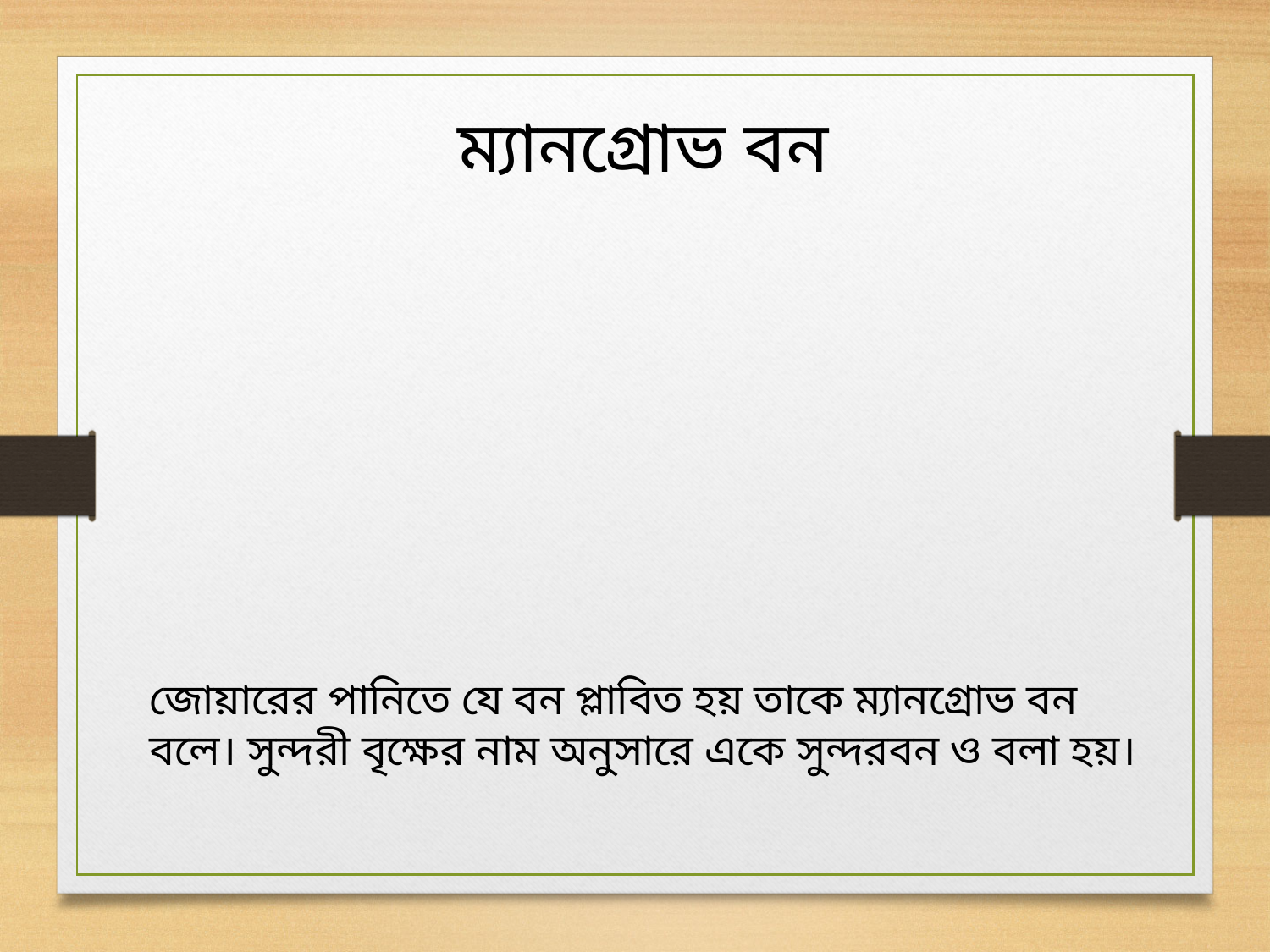

ম্যানগ্রোভ বন
জোয়ারের পানিতে যে বন প্লাবিত হয় তাকে ম্যানগ্রোভ বন
বলে। সুন্দরী বৃক্ষের নাম অনুসারে একে সুন্দরবন ও বলা হয়।